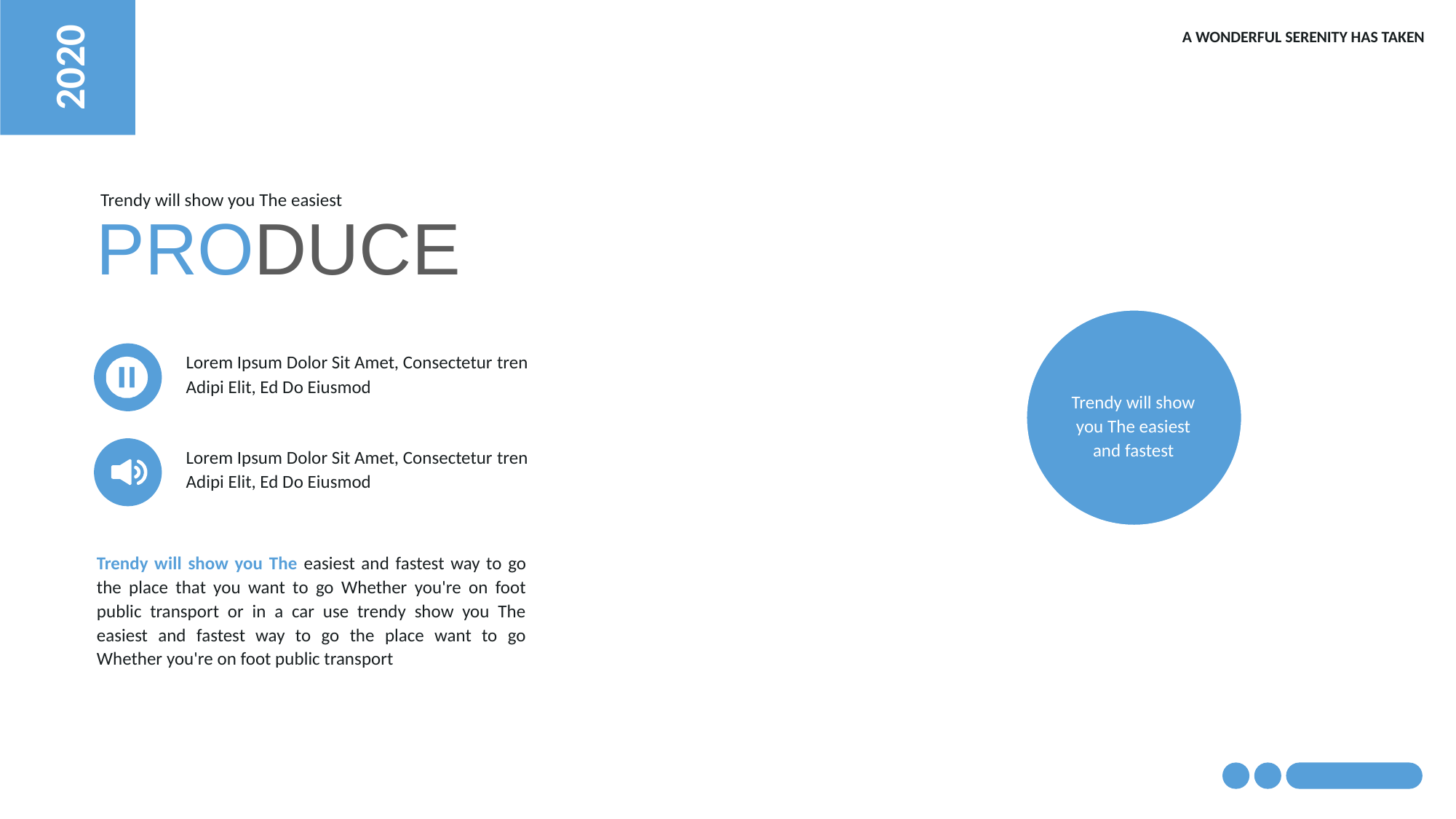

2020
A WONDERFUL SERENITY HAS TAKEN

Trendy will show you The easiest
PRODUCE

Lorem Ipsum Dolor Sit Amet, Consectetur tren Adipi Elit, Ed Do Eiusmod

Trendy will show you The easiest and fastest
Lorem Ipsum Dolor Sit Amet, Consectetur tren Adipi Elit, Ed Do Eiusmod

Trendy will show you The easiest and fastest way to go the place that you want to go Whether you're on foot public transport or in a car use trendy show you The easiest and fastest way to go the place want to go Whether you're on foot public transport